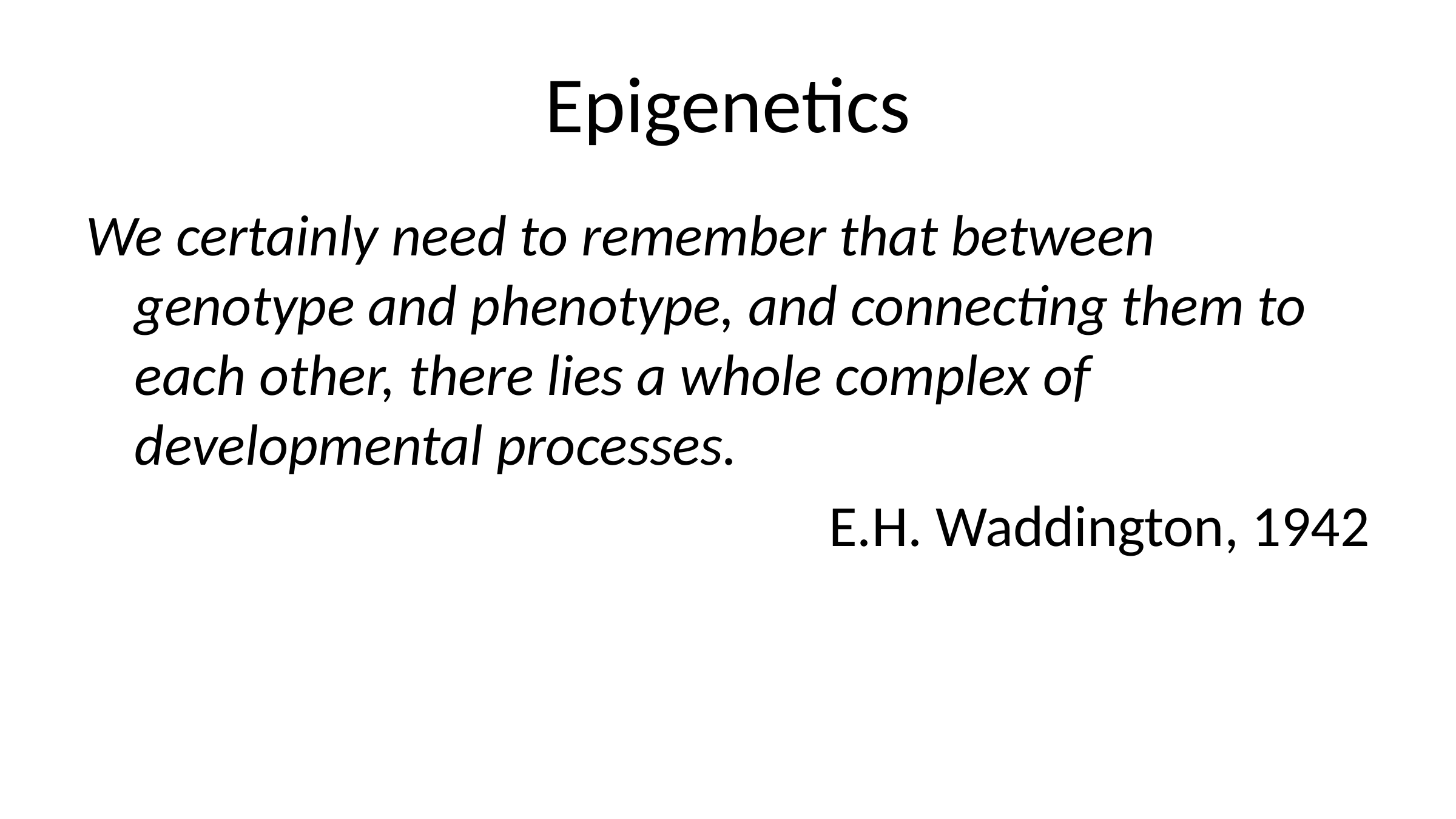

# Epigenetics
We certainly need to remember that between genotype and phenotype, and connecting them to each other, there lies a whole complex of developmental processes.
E.H. Waddington, 1942